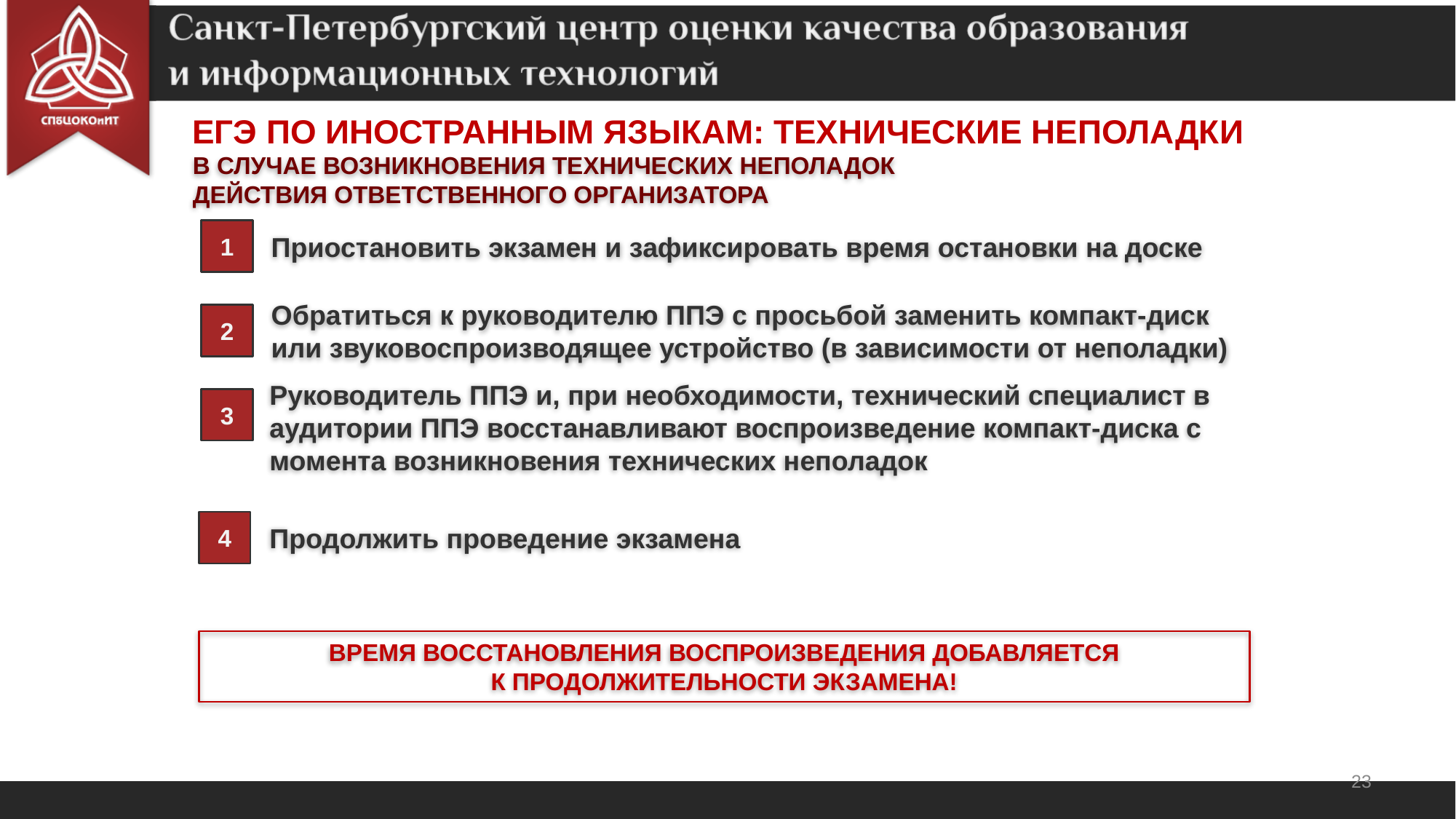

ЕГЭ по иностранным языкам: технические неполадки
В случае возникновения технических неполадок
Действия ответственного организатора
1
Приостановить экзамен и зафиксировать время остановки на доске
2
Обратиться к руководителю ППЭ с просьбой заменить компакт-диск или звуковоспроизводящее устройство (в зависимости от неполадки)
3
Руководитель ППЭ и, при необходимости, технический специалист в аудитории ППЭ восстанавливают воспроизведение компакт-диска с момента возникновения технических неполадок

4
Продолжить проведение экзамена
ВРЕМЯ ВОССТАНОВЛЕНИЯ ВОСПРОИЗВЕДЕНИЯ ДОБАВЛЯЕТСЯ
К ПРОДОЛЖИТЕЛЬНОСТИ ЭКЗАМЕНА!
23